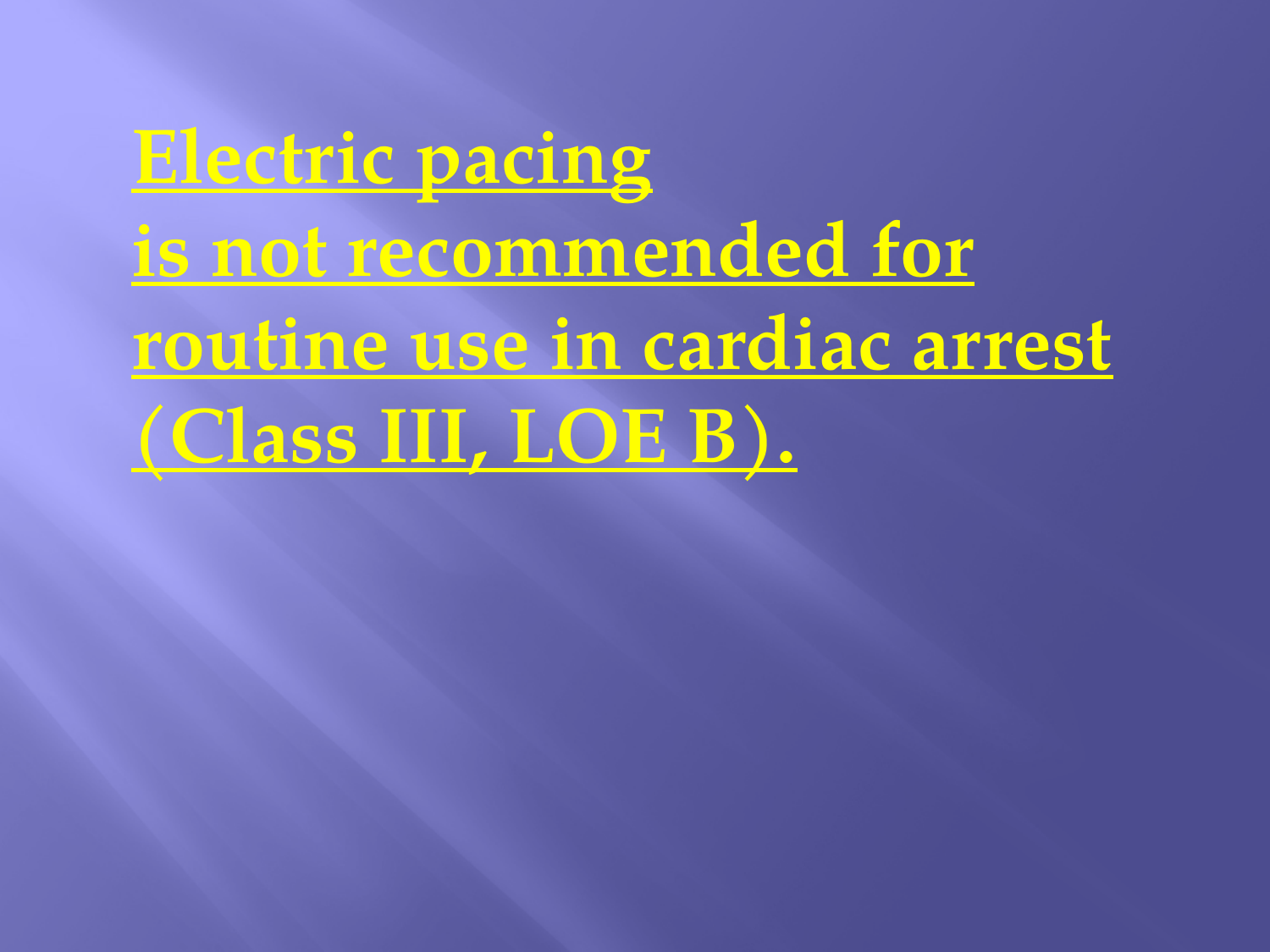

Electric pacing
is not recommended for routine use in cardiac arrest
(Class III, LOE B).